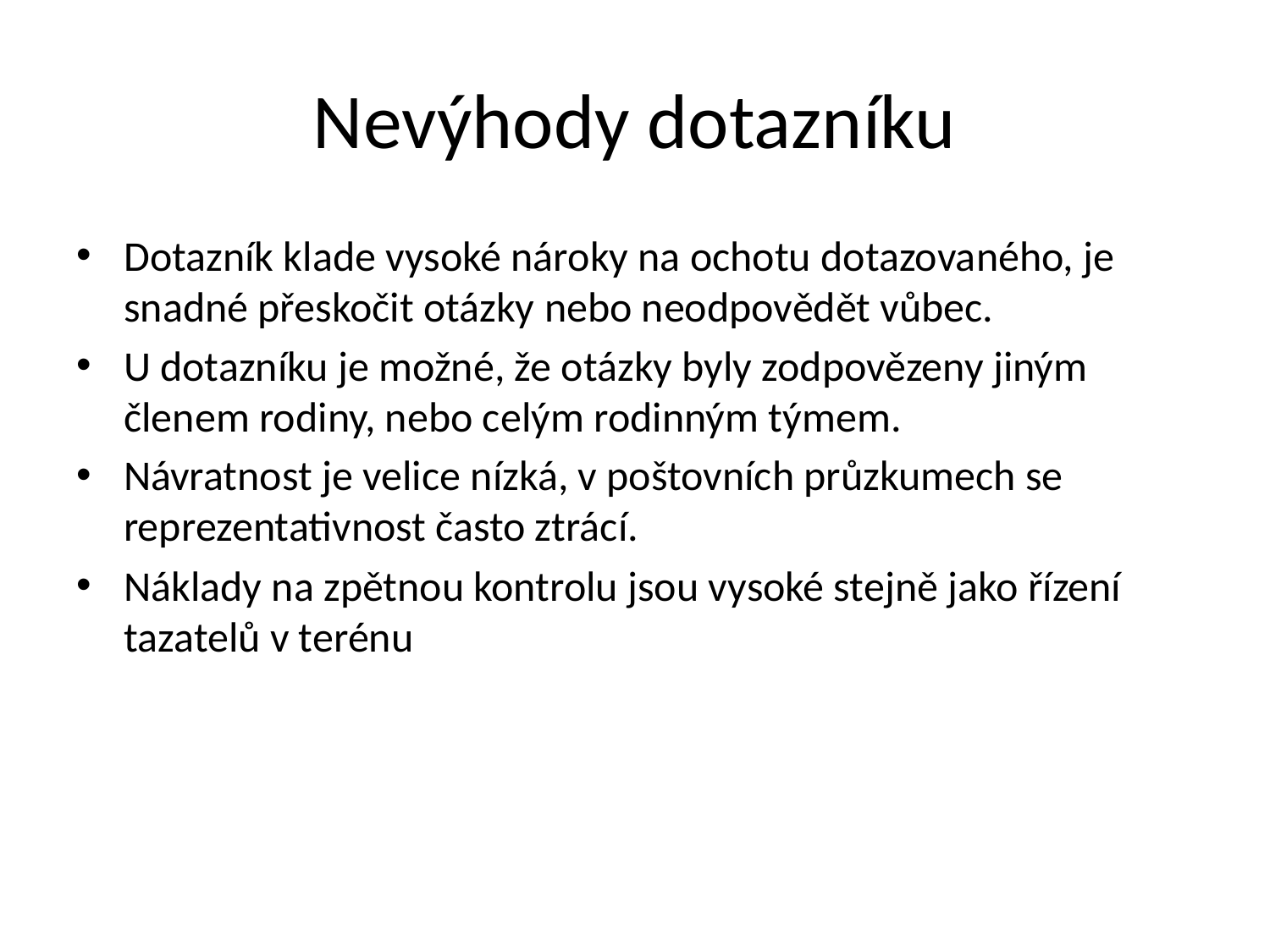

# Nevýhody dotazníku
Dotazník klade vysoké nároky na ochotu dotazovaného, je snadné přeskočit otázky nebo neodpovědět vůbec.
U dotazníku je možné, že otázky byly zodpovězeny jiným členem rodiny, nebo celým rodinným týmem.
Návratnost je velice nízká, v poštovních průzkumech se reprezentativnost často ztrácí.
Náklady na zpětnou kontrolu jsou vysoké stejně jako řízení tazatelů v terénu